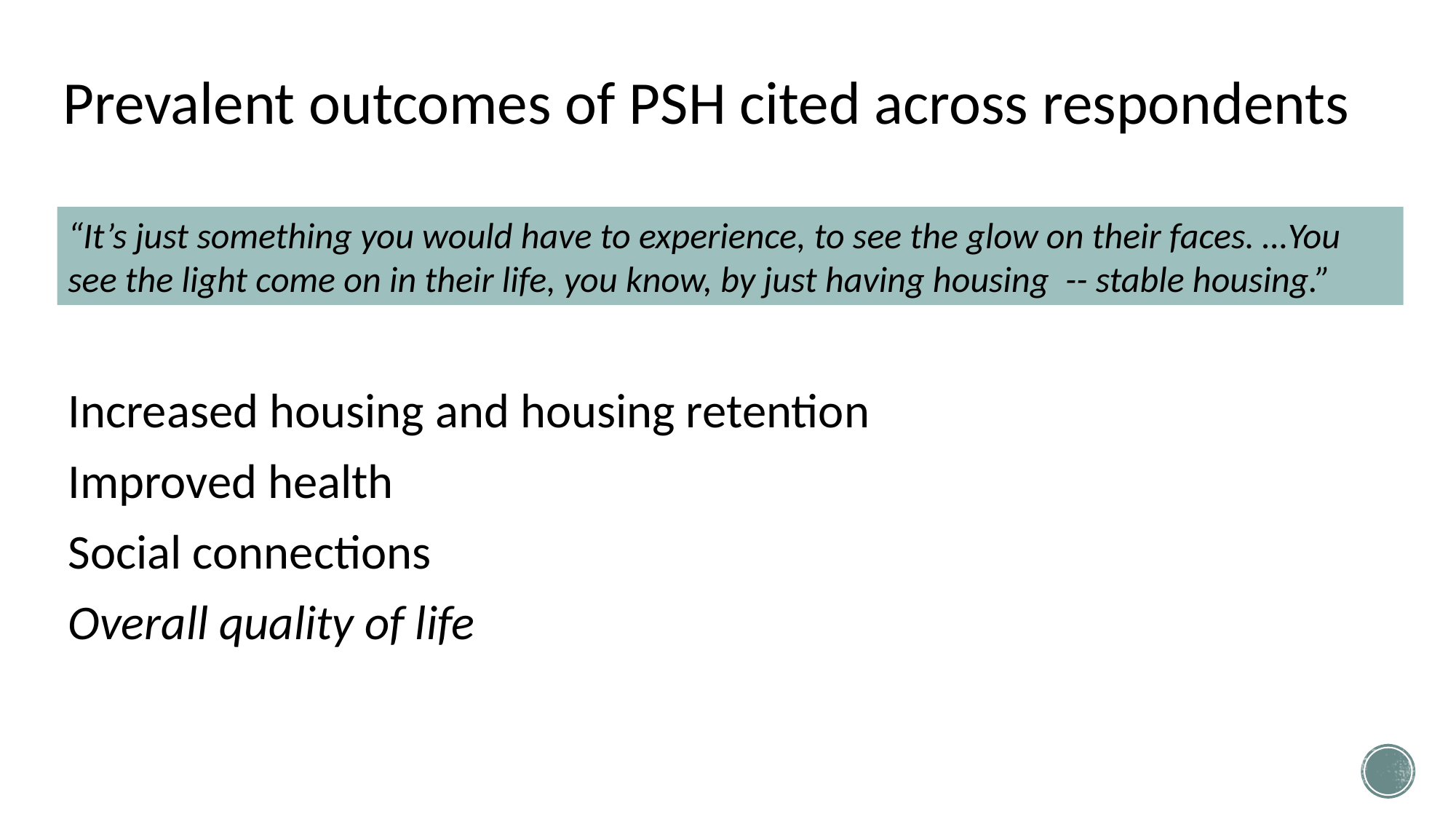

# Prevalent outcomes of PSH cited across respondents
“It’s just something you would have to experience, to see the glow on their faces. …You see the light come on in their life, you know, by just having housing  -- stable housing.”
Increased housing and housing retention
Improved health
Social connections
Overall quality of life